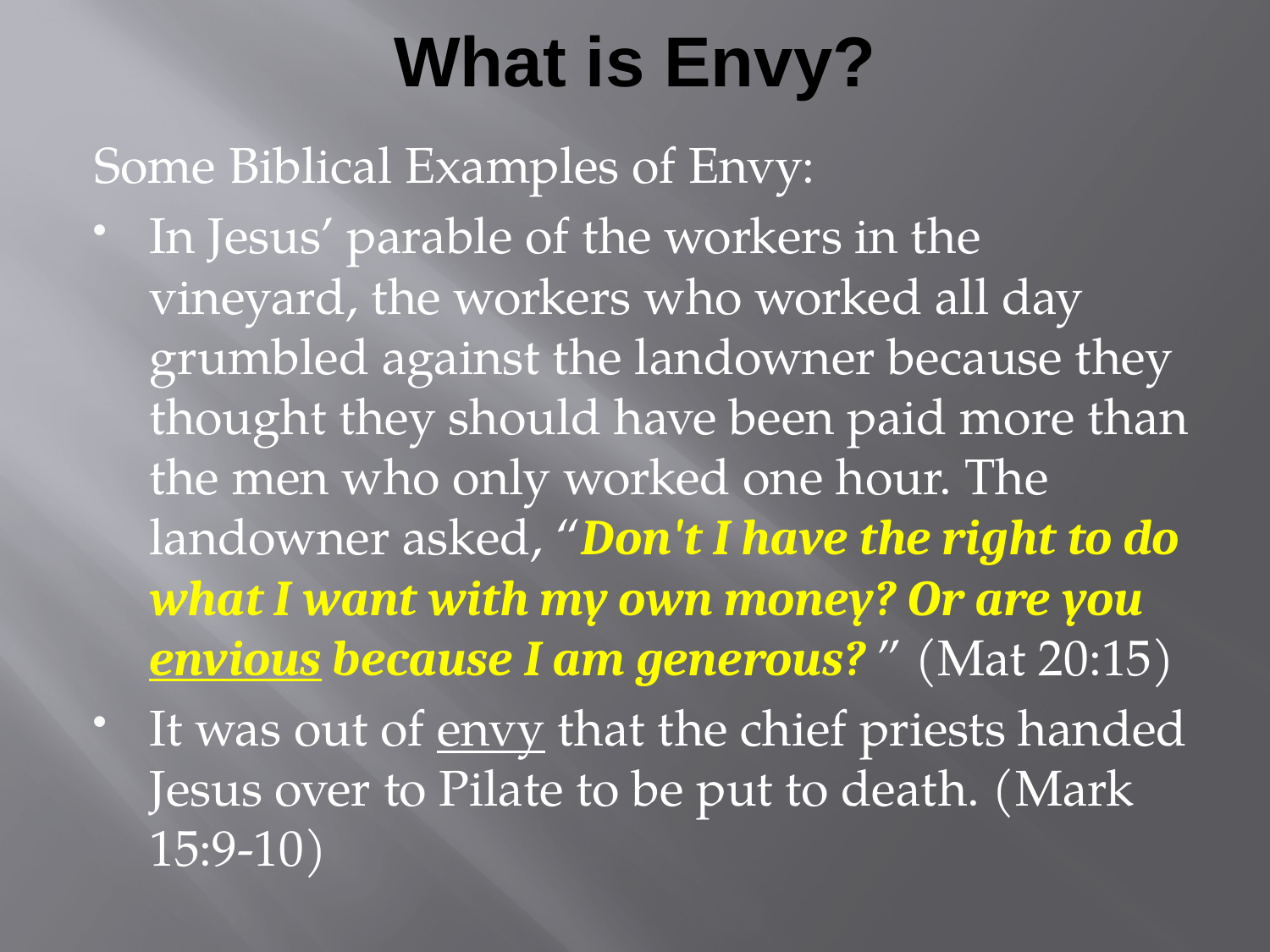

# What is Envy?
Some Biblical Examples of Envy:
In Jesus’ parable of the workers in the vineyard, the workers who worked all day grumbled against the landowner because they thought they should have been paid more than the men who only worked one hour. The landowner asked, “Don't I have the right to do what I want with my own money? Or are you envious because I am generous? ” (Mat 20:15)
It was out of envy that the chief priests handed Jesus over to Pilate to be put to death. (Mark 15:9-10)